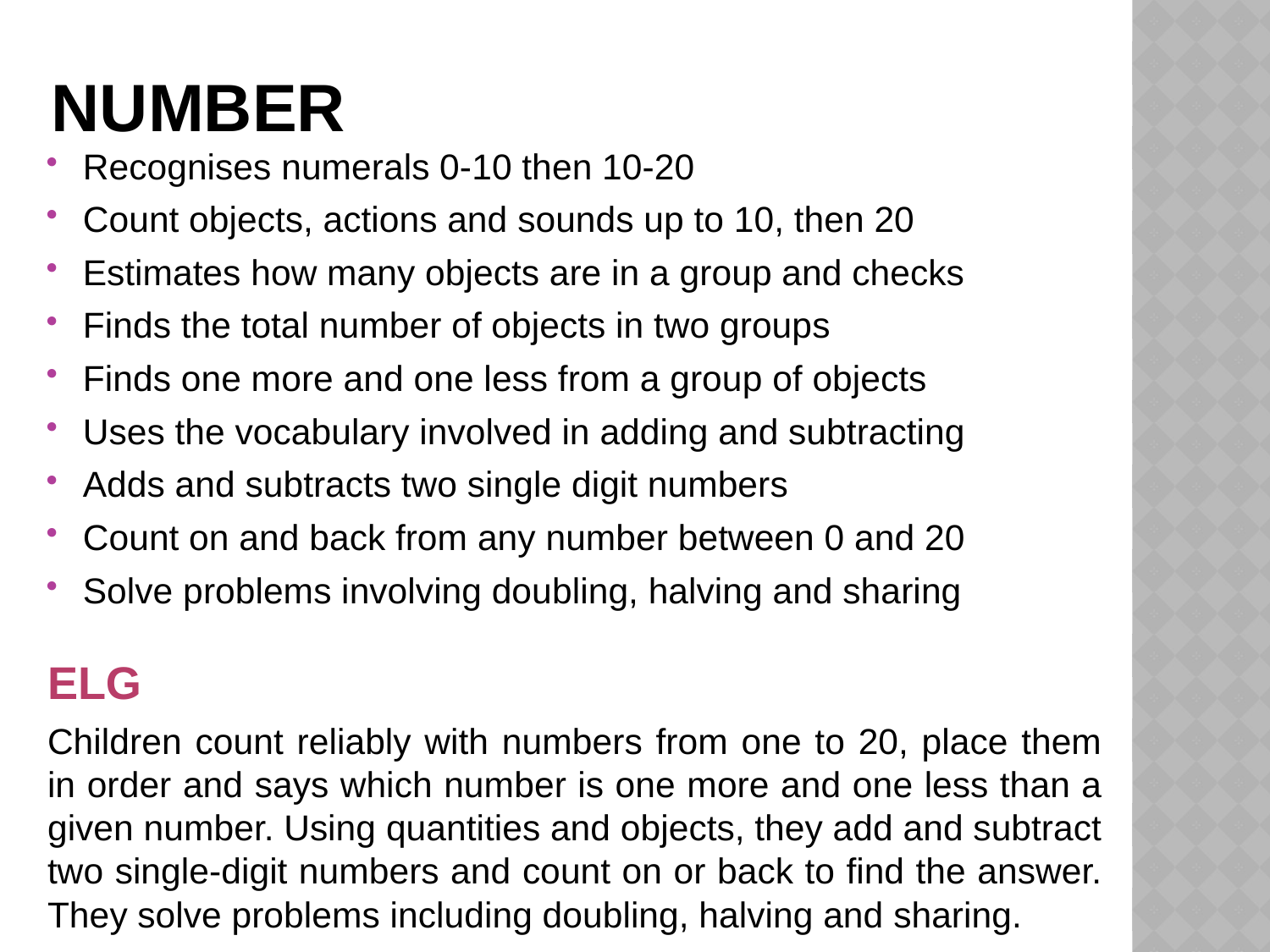

# Number

Recognises numerals 0-10 then 10-20
Count objects, actions and sounds up to 10, then 20
Estimates how many objects are in a group and checks
Finds the total number of objects in two groups
Finds one more and one less from a group of objects
Uses the vocabulary involved in adding and subtracting
Adds and subtracts two single digit numbers
Count on and back from any number between 0 and 20
Solve problems involving doubling, halving and sharing

ELG
Children count reliably with numbers from one to 20, place them in order and says which number is one more and one less than a given number. Using quantities and objects, they add and subtract two single-digit numbers and count on or back to find the answer. They solve problems including doubling, halving and sharing.